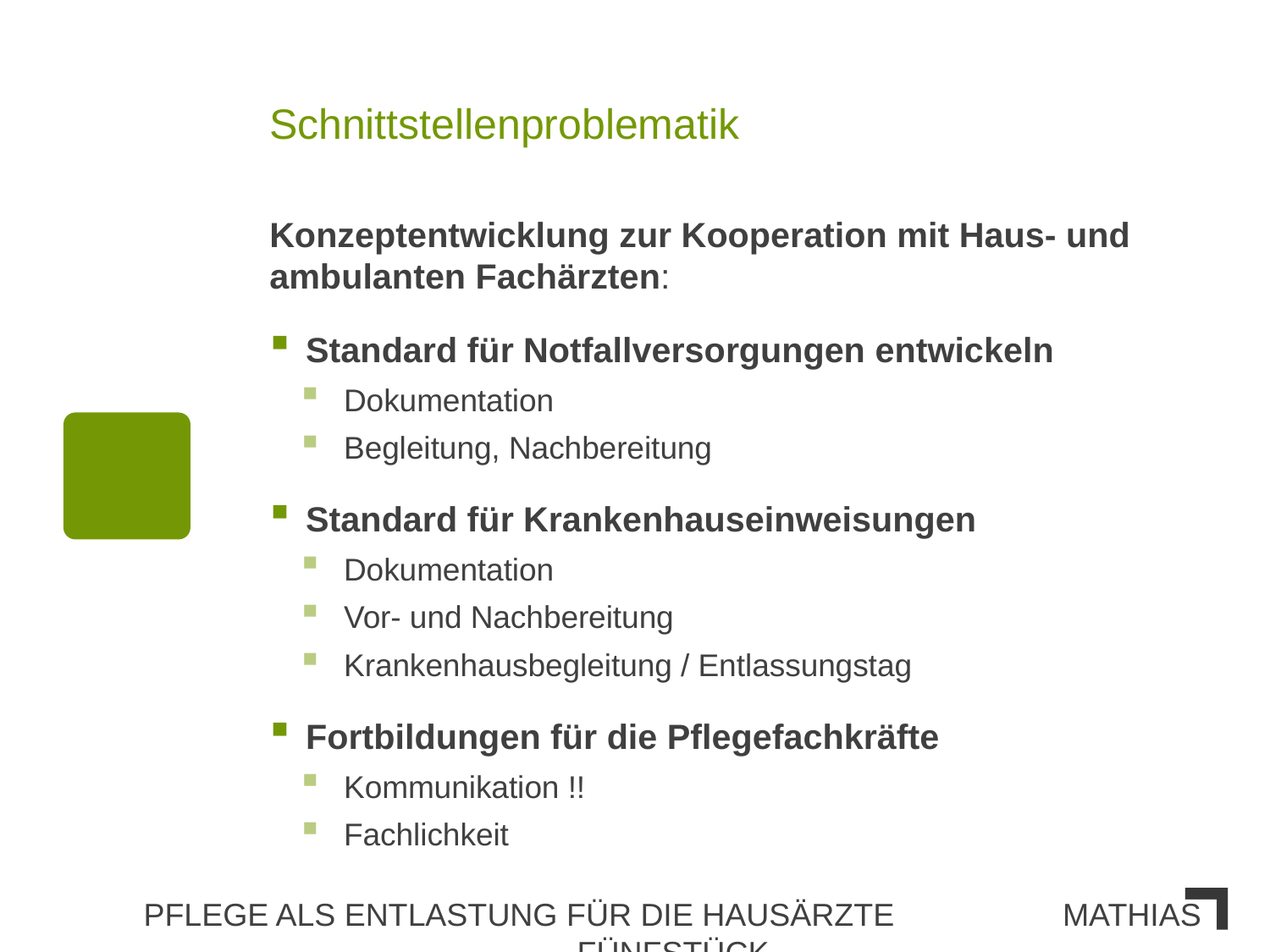

# Schnittstellenproblematik
Konzeptentwicklung zur Kooperation mit Haus- und ambulanten Fachärzten:
Standard für Notfallversorgungen entwickeln
Dokumentation
Begleitung, Nachbereitung
Standard für Krankenhauseinweisungen
Dokumentation
Vor- und Nachbereitung
Krankenhausbegleitung / Entlassungstag
Fortbildungen für die Pflegefachkräfte
Kommunikation !!
Fachlichkeit